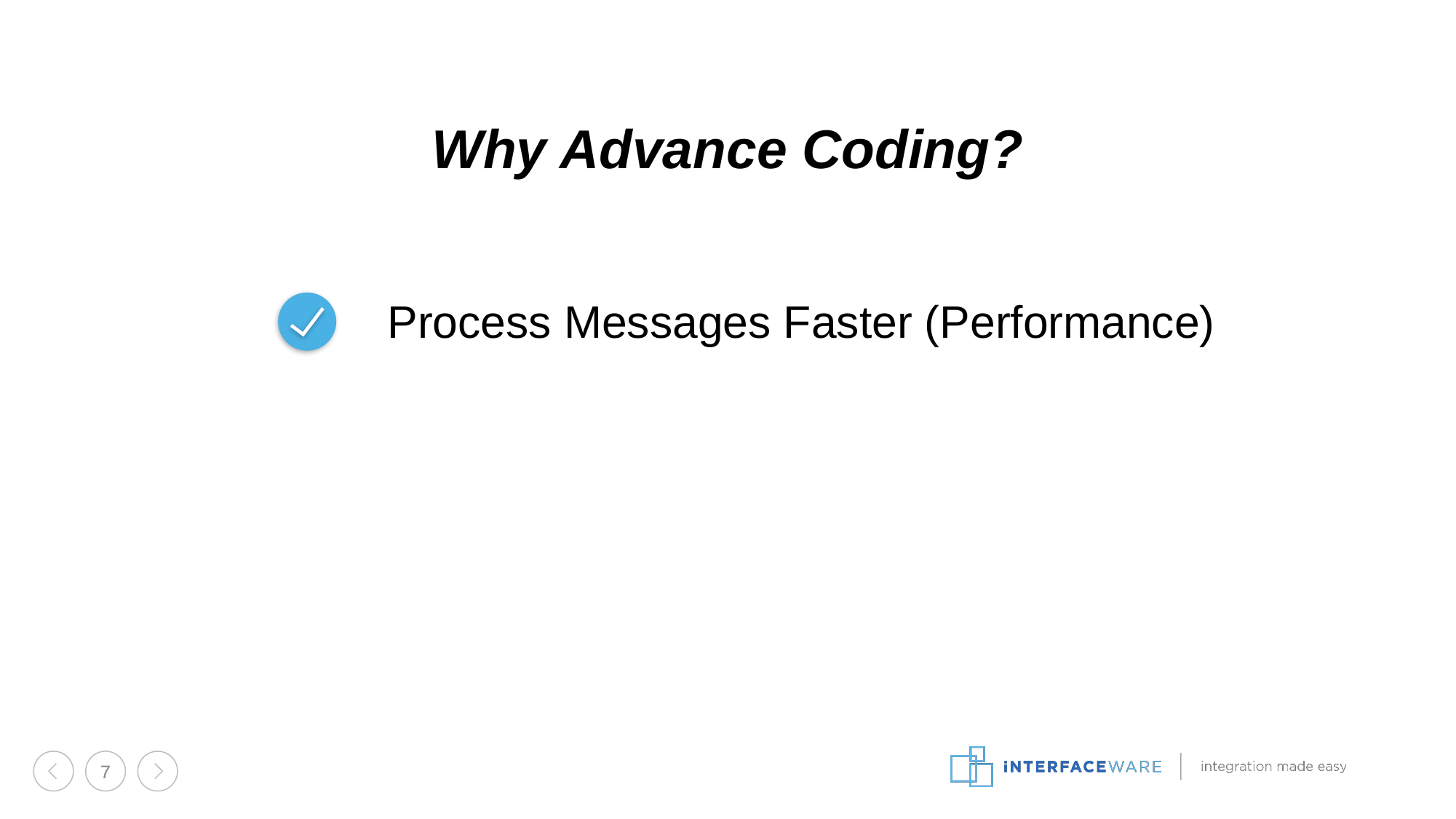

Why Advance Coding?
Process Messages Faster (Performance)